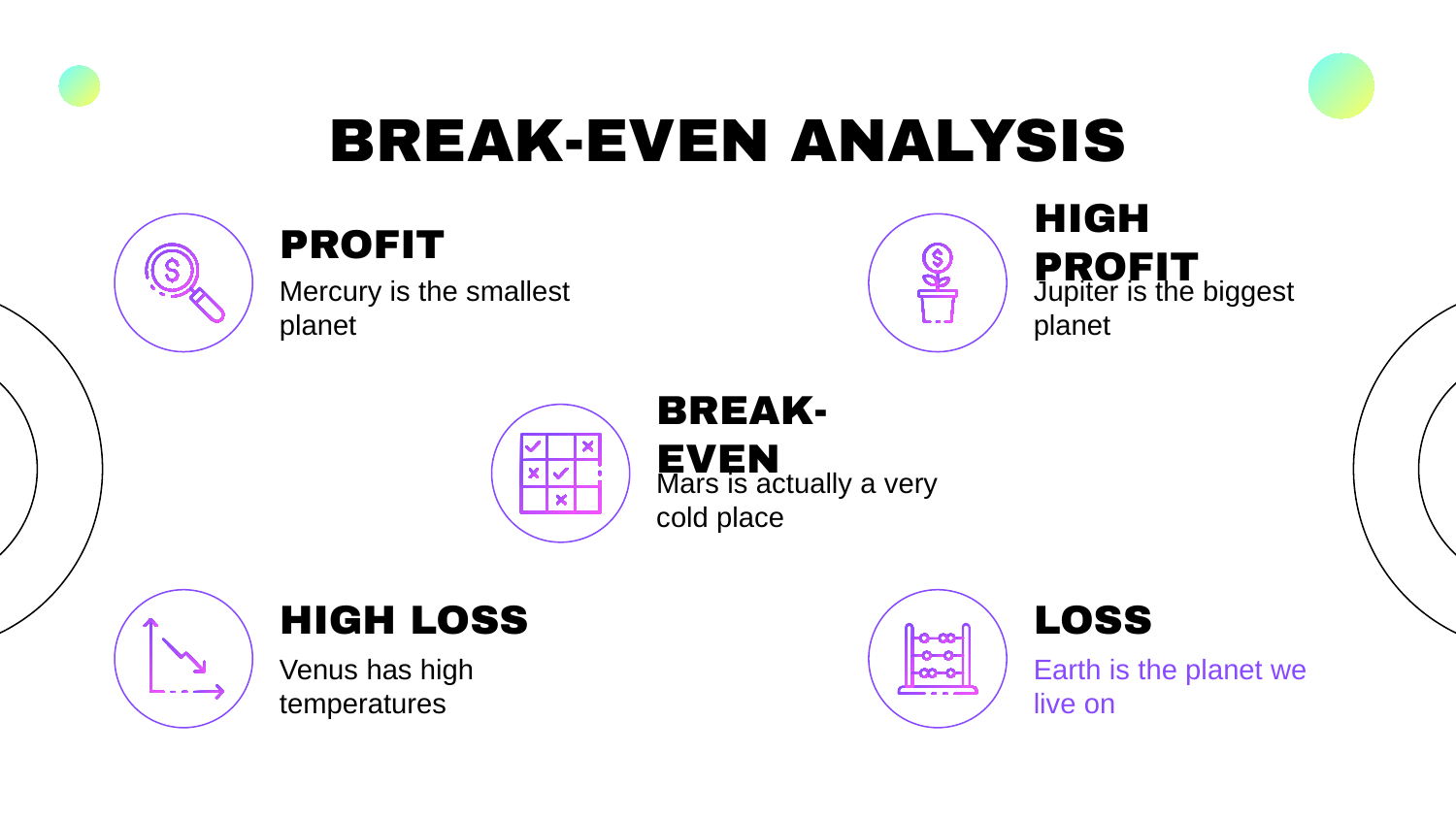

# BREAK-EVEN ANALYSIS
HIGH PROFIT

PROFIT

Mercury is the smallest planet
Jupiter is the biggest planet
BREAK-EVEN

Mars is actually a very cold place

HIGH LOSS
LOSS

Venus has high temperatures
Earth is the planet we live on